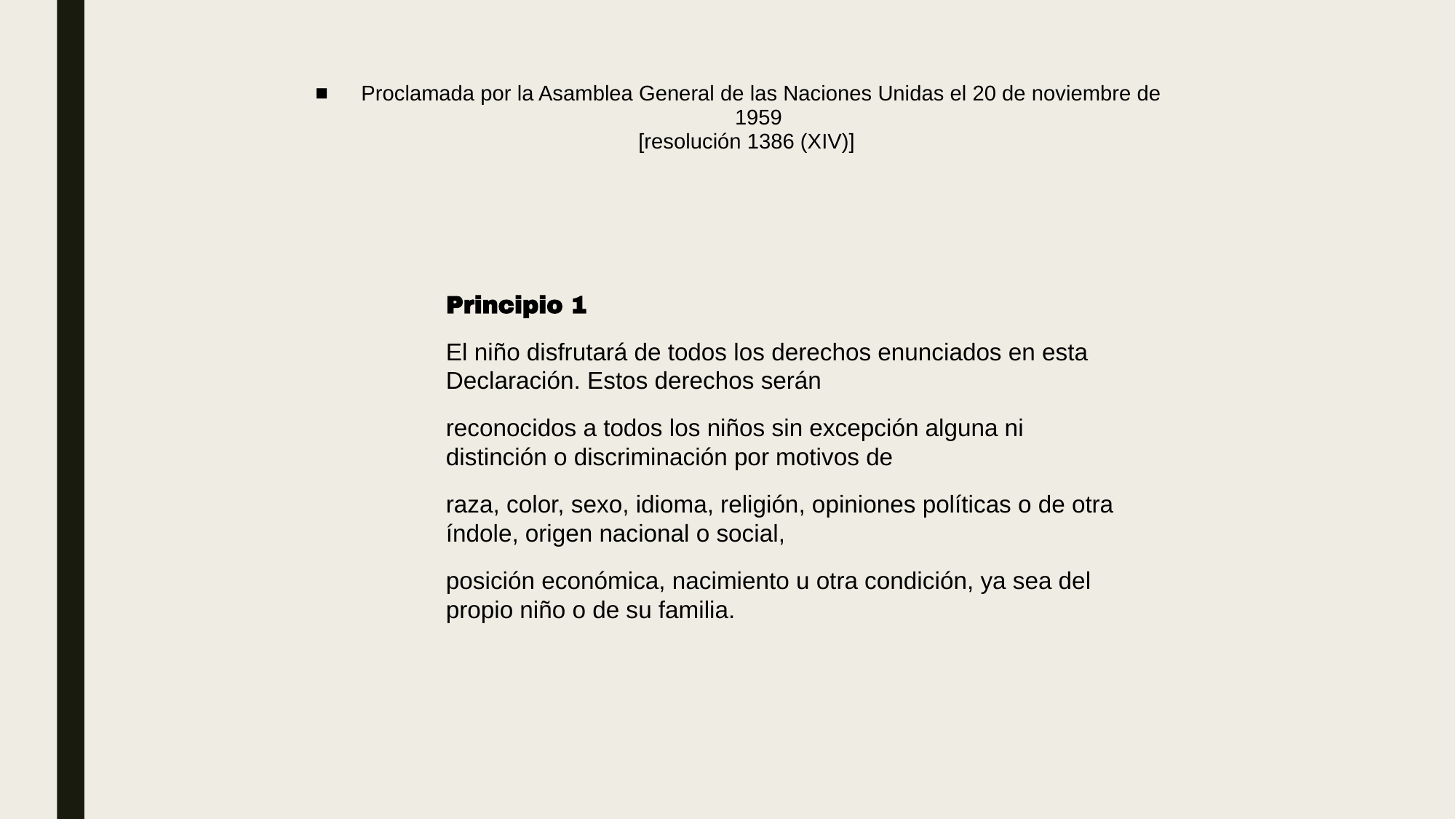

Proclamada por la Asamblea General de las Naciones Unidas el 20 de noviembre de 1959
[resolución 1386 (XIV)]

Principio 1
El niño disfrutará de todos los derechos enunciados en esta Declaración. Estos derechos serán
reconocidos a todos los niños sin excepción alguna ni distinción o discriminación por motivos de
raza, color, sexo, idioma, religión, opiniones políticas o de otra índole, origen nacional o social,
posición económica, nacimiento u otra condición, ya sea del propio niño o de su familia.